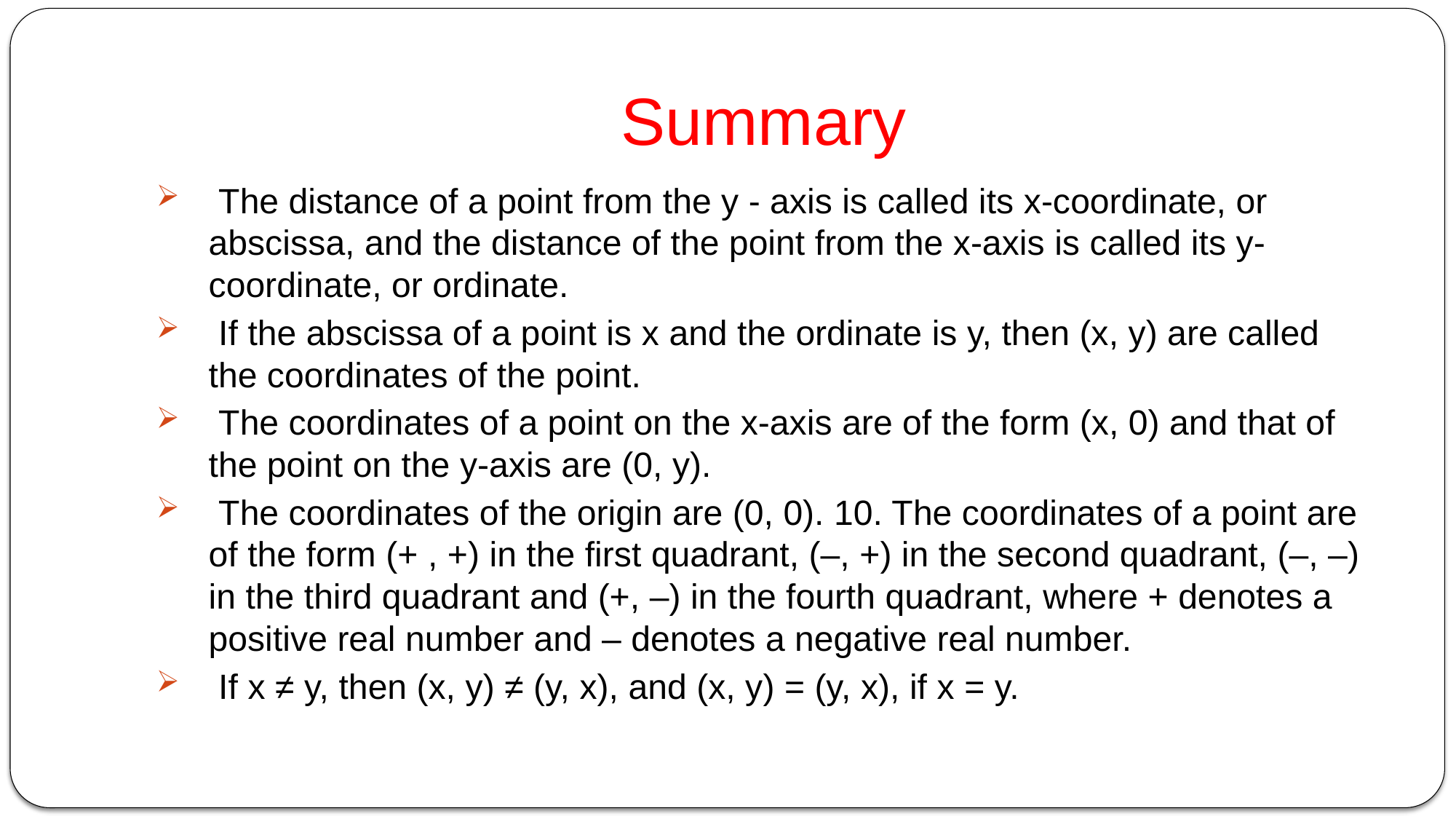

# Summary
 The distance of a point from the y - axis is called its x-coordinate, or abscissa, and the distance of the point from the x-axis is called its y-coordinate, or ordinate.
 If the abscissa of a point is x and the ordinate is y, then (x, y) are called the coordinates of the point.
 The coordinates of a point on the x-axis are of the form (x, 0) and that of the point on the y-axis are (0, y).
 The coordinates of the origin are (0, 0). 10. The coordinates of a point are of the form (+ , +) in the first quadrant, (–, +) in the second quadrant, (–, –) in the third quadrant and (+, –) in the fourth quadrant, where + denotes a positive real number and – denotes a negative real number.
 If x ≠ y, then (x, y) ≠ (y, x), and (x, y) = (y, x), if x = y.